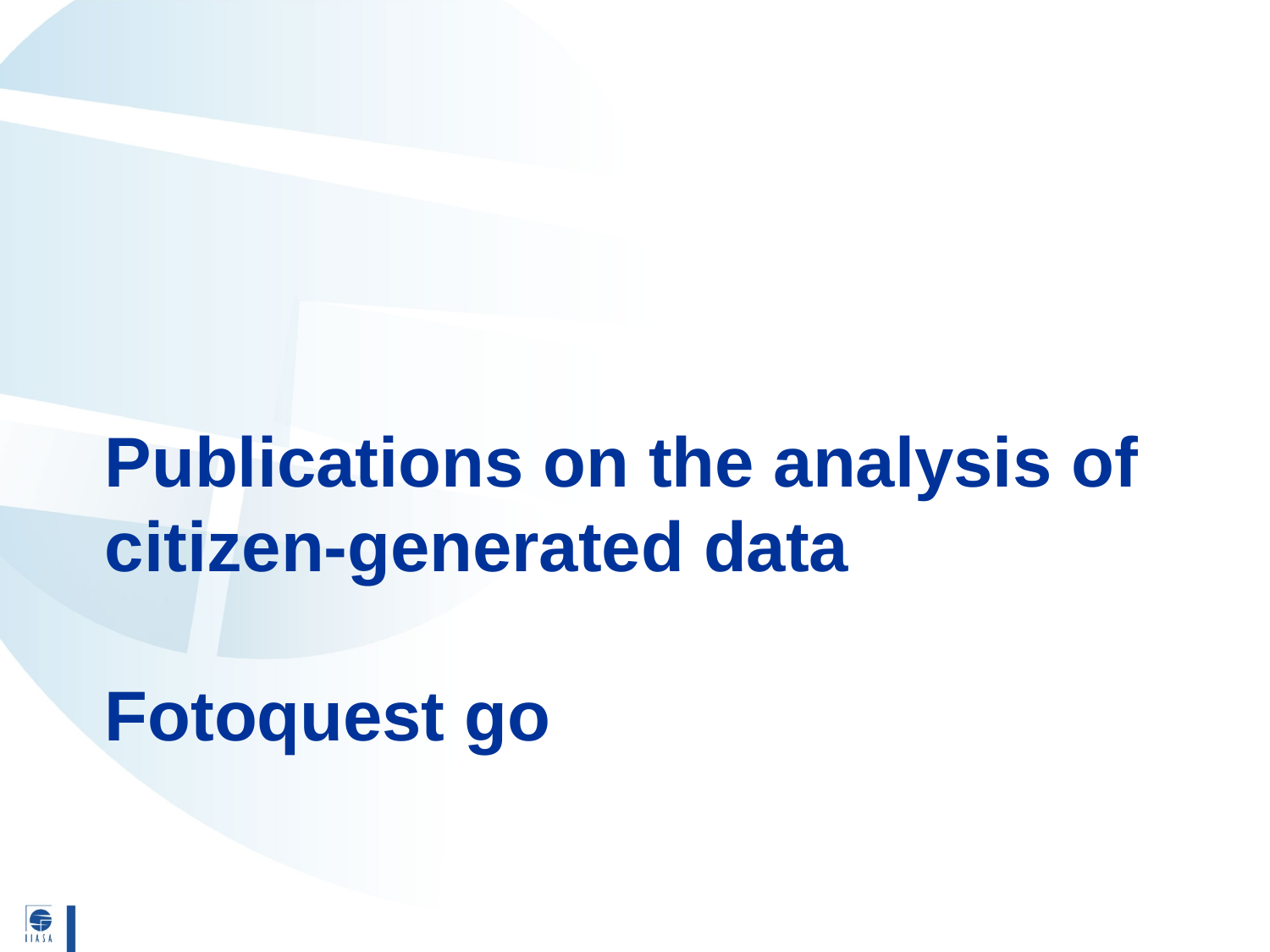

# Publications on the analysis of citizen-generated data Fotoquest go